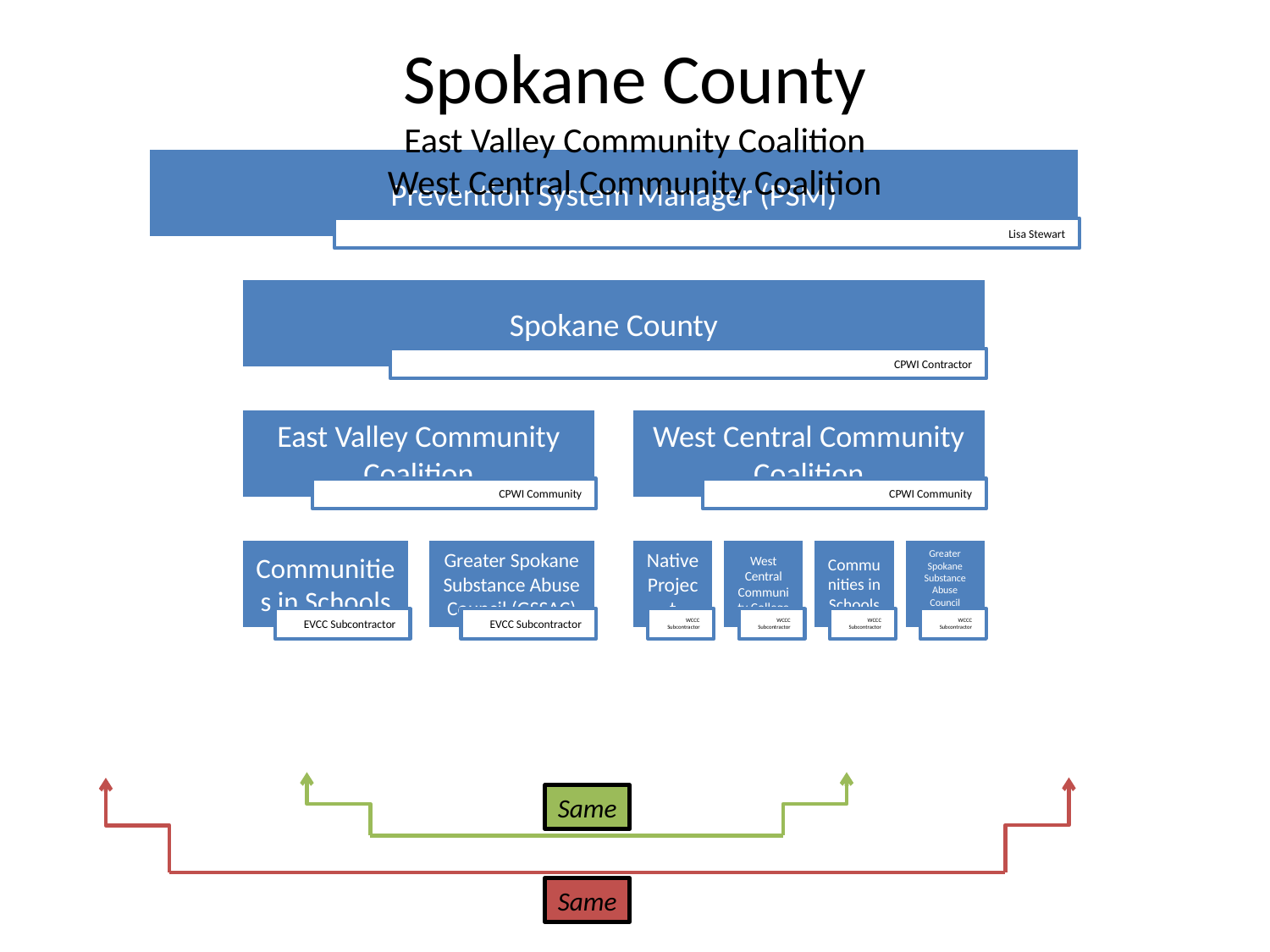

# Spokane County East Valley Community Coalition West Central Community Coalition
Spokane County
CPWI Contractor
East Valley Community Coalition
CPWI Community
West Central Community Coalition
CPWI Community
Communities in Schools
EVCC Subcontractor
Greater Spokane Substance Abuse Council (GSSAC)
EVCC Subcontractor
Native Project
WCCC Subcontractor
West Central Community College
WCCC Subcontractor
Communities in Schools
WCCC Subcontractor
Greater Spokane Substance Abuse Council (GSSAC)
WCCC Subcontractor
Lisa Stewart
Same
Same